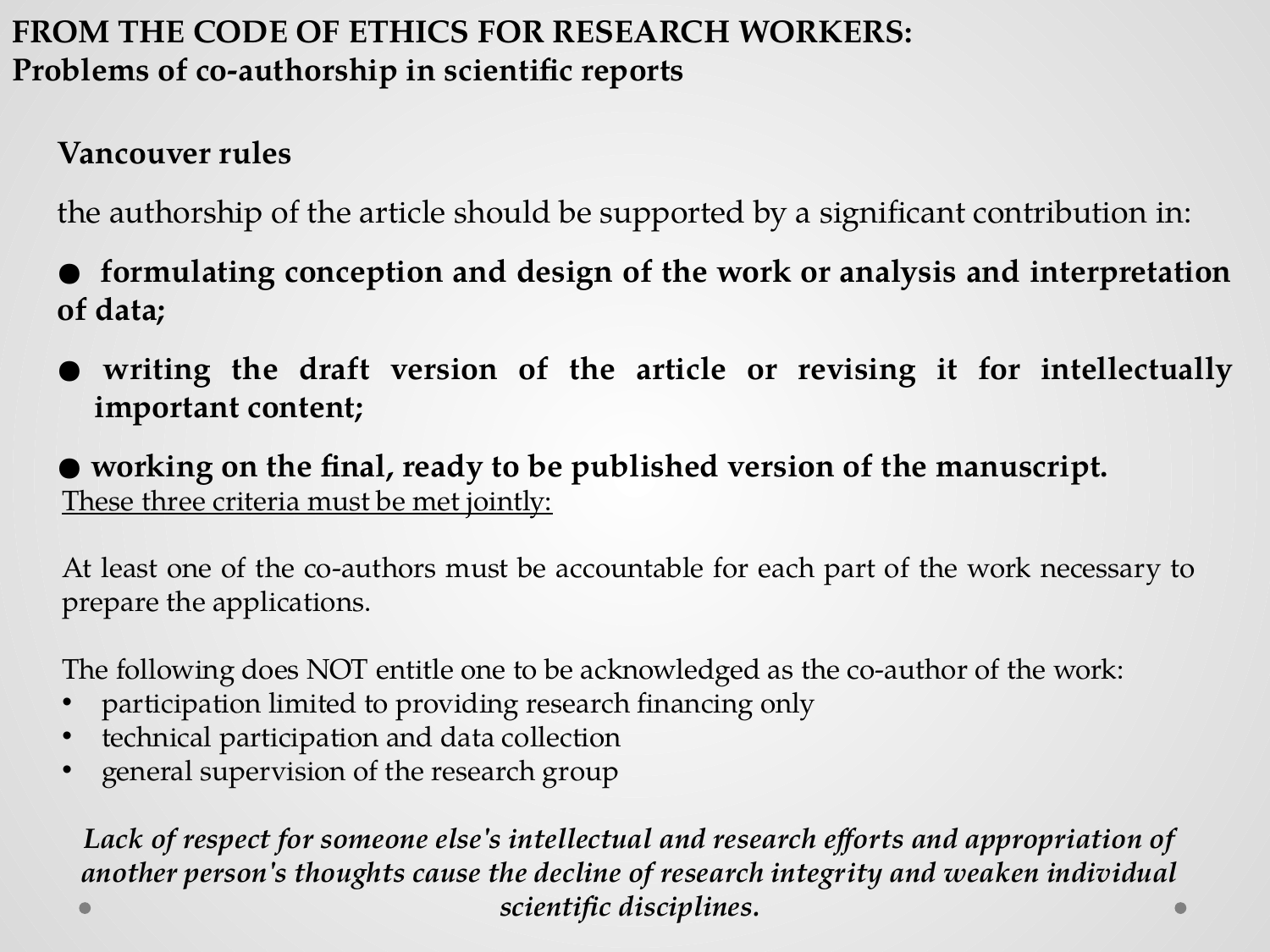

FROM THE CODE OF ETHICS FOR RESEARCH WORKERS:
Problems of co-authorship in scientific reports
Vancouver rules
the authorship of the article should be supported by a significant contribution in:
●  formulating conception and design of the work or analysis and interpretation of data;
● writing the draft version of the article or revising it for intellectually important content;
● working on the final, ready to be published version of the manuscript.
These three criteria must be met jointly:

At least one of the co-authors must be accountable for each part of the work necessary to prepare the applications.

The following does NOT entitle one to be acknowledged as the co-author of the work:
participation limited to providing research financing only
technical participation and data collection
general supervision of the research group

Lack of respect for someone else's intellectual and research efforts and appropriation of another person's thoughts cause the decline of research integrity and weaken individual scientific disciplines.